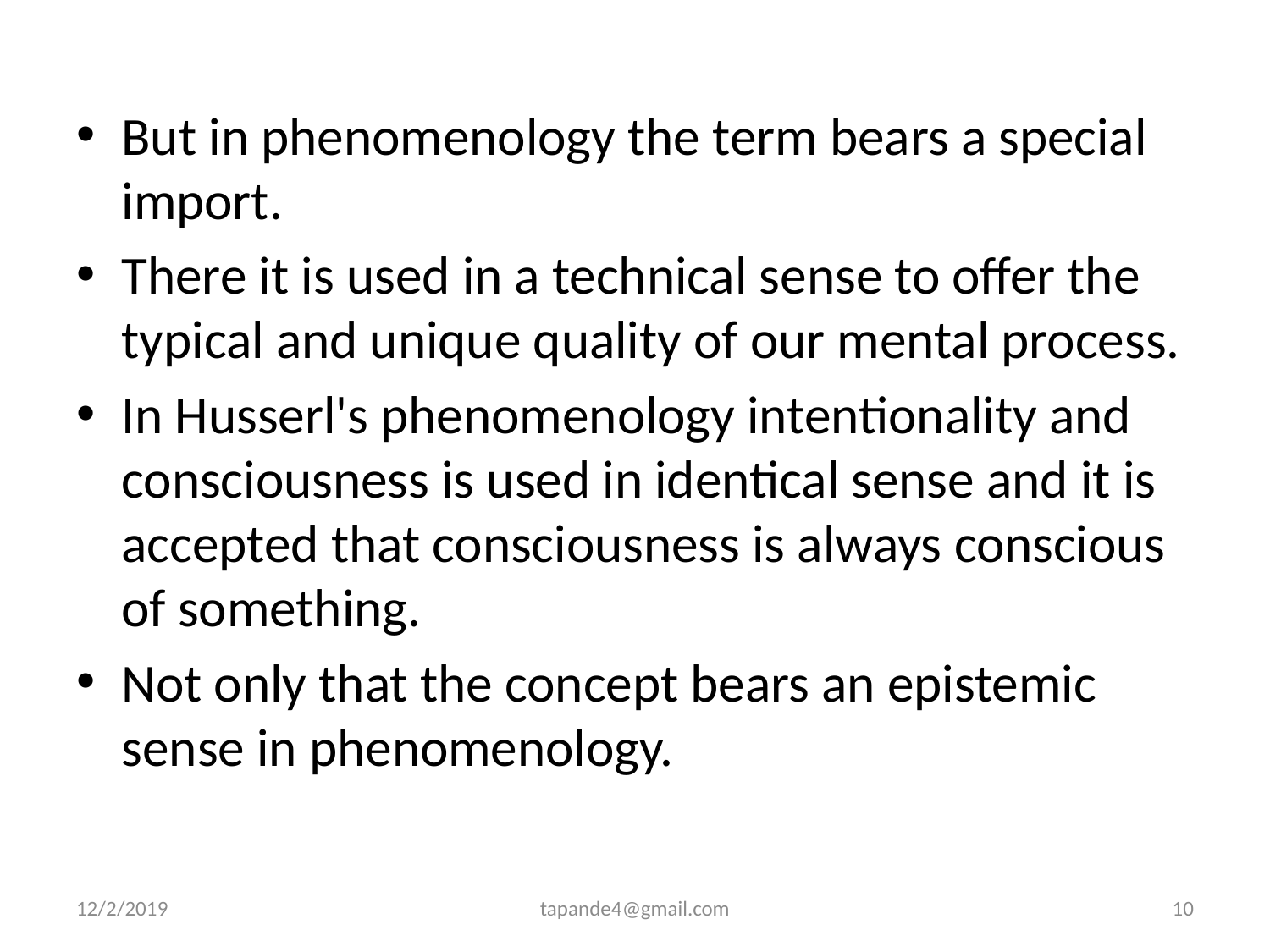

But in phenomenology the term bears a special import.
There it is used in a technical sense to offer the typical and unique quality of our mental process.
In Husserl's phenomenology intentionality and consciousness is used in identical sense and it is accepted that consciousness is always conscious of something.
Not only that the concept bears an epistemic sense in phenomenology.
12/2/2019
tapande4@gmail.com
10